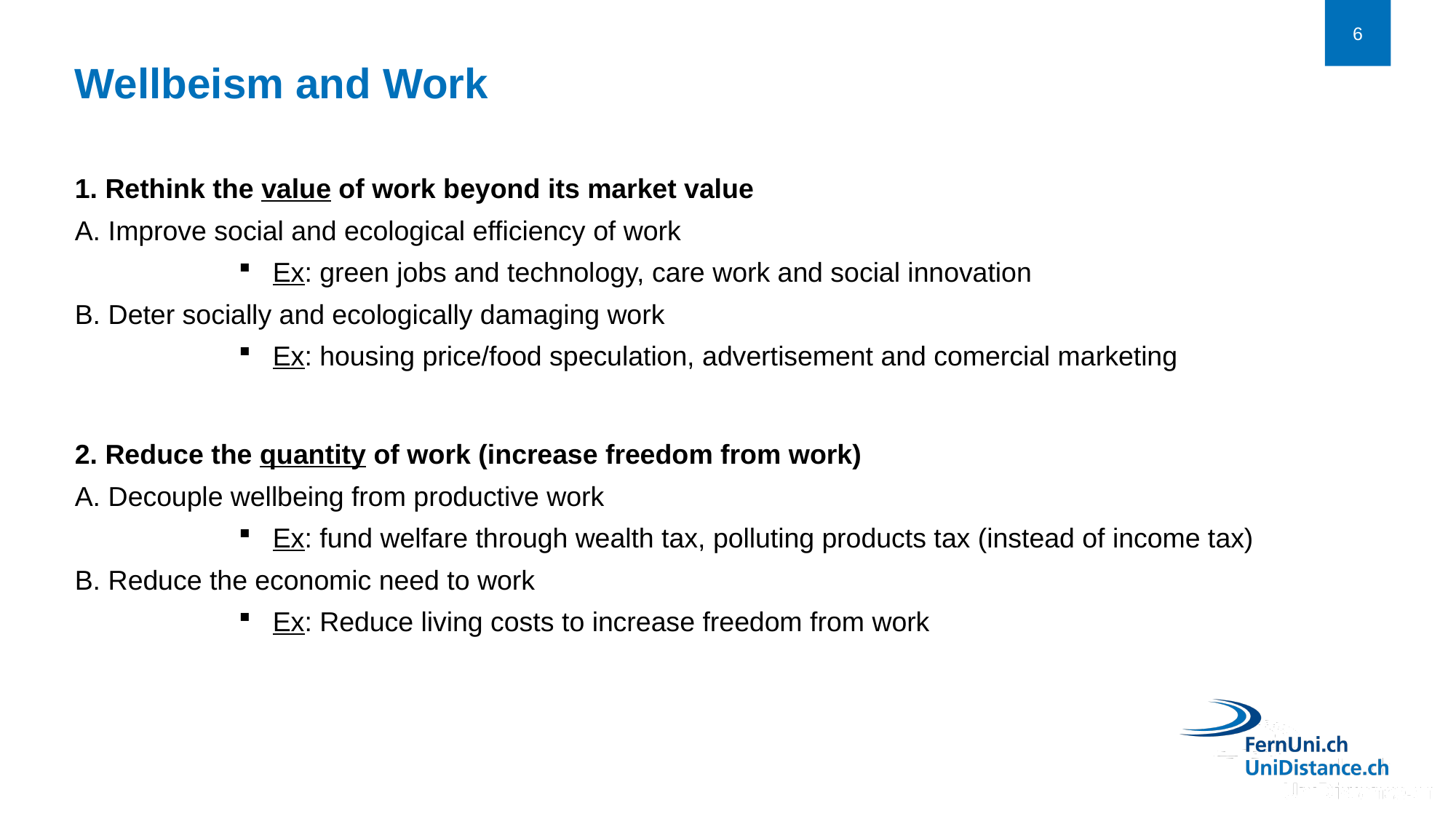

# Wellbeism and Work
1. Rethink the value of work beyond its market value
A. Improve social and ecological efficiency of work
Ex: green jobs and technology, care work and social innovation
B. Deter socially and ecologically damaging work
Ex: housing price/food speculation, advertisement and comercial marketing

2. Reduce the quantity of work (increase freedom from work)
A. Decouple wellbeing from productive work
Ex: fund welfare through wealth tax, polluting products tax (instead of income tax)
B. Reduce the economic need to work
Ex: Reduce living costs to increase freedom from work